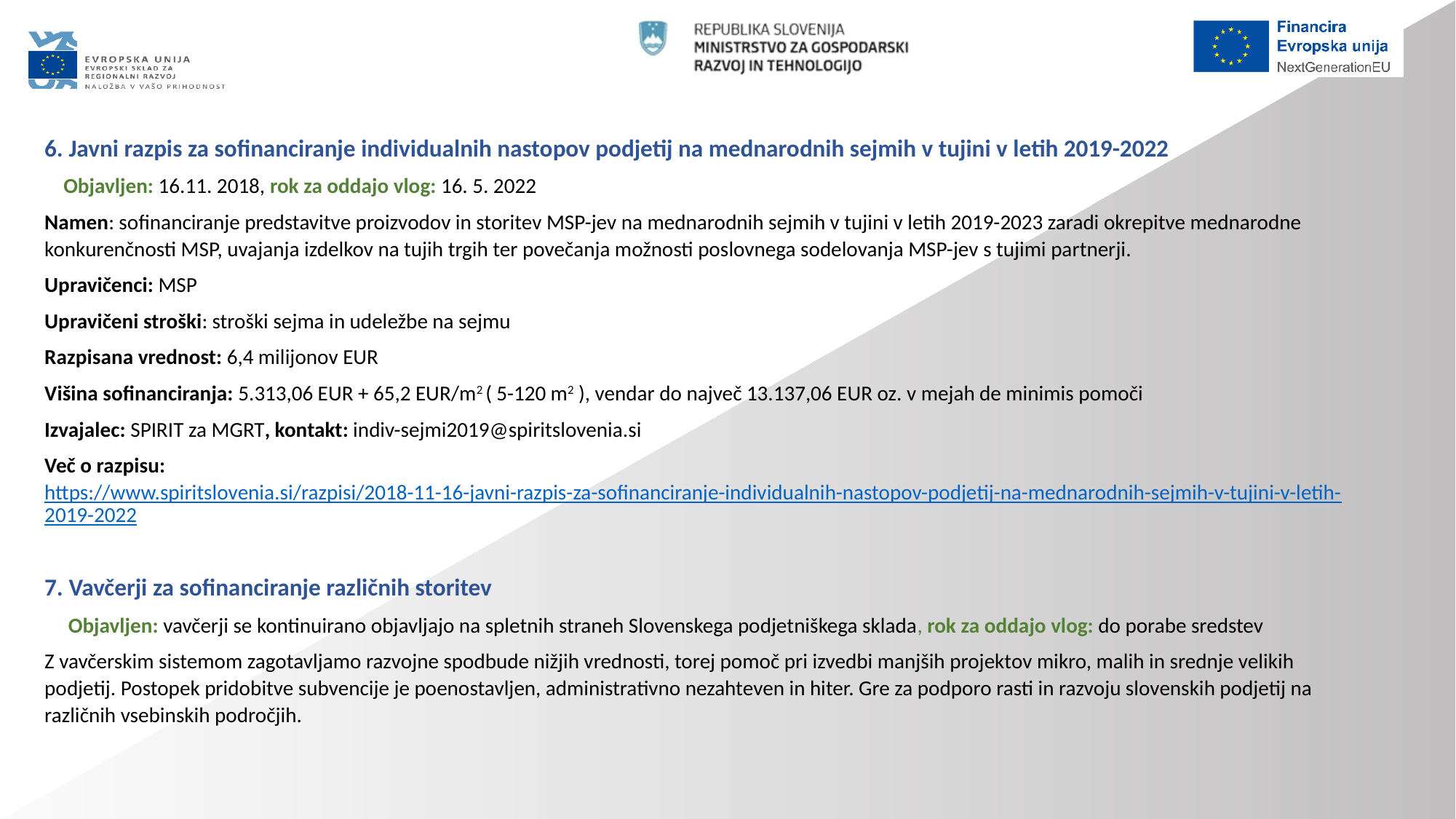

6. Javni razpis za sofinanciranje individualnih nastopov podjetij na mednarodnih sejmih v tujini v letih 2019-2022
    Objavljen: 16.11. 2018, rok za oddajo vlog: 16. 5. 2022
Namen: sofinanciranje predstavitve proizvodov in storitev MSP-jev na mednarodnih sejmih v tujini v letih 2019-2023 zaradi okrepitve mednarodne konkurenčnosti MSP, uvajanja izdelkov na tujih trgih ter povečanja možnosti poslovnega sodelovanja MSP-jev s tujimi partnerji.
Upravičenci: MSP
Upravičeni stroški: stroški sejma in udeležbe na sejmu
Razpisana vrednost: 6,4 milijonov EUR
Višina sofinanciranja: 5.313,06 EUR + 65,2 EUR/m2 ( 5-120 m2 ), vendar do največ 13.137,06 EUR oz. v mejah de minimis pomoči
Izvajalec: SPIRIT za MGRT, kontakt: indiv-sejmi2019@spiritslovenia.si
Več o razpisu: https://www.spiritslovenia.si/razpisi/2018-11-16-javni-razpis-za-sofinanciranje-individualnih-nastopov-podjetij-na-mednarodnih-sejmih-v-tujini-v-letih-2019-2022

7. Vavčerji za sofinanciranje različnih storitev
     Objavljen: vavčerji se kontinuirano objavljajo na spletnih straneh Slovenskega podjetniškega sklada, rok za oddajo vlog: do porabe sredstev
Z vavčerskim sistemom zagotavljamo razvojne spodbude nižjih vrednosti, torej pomoč pri izvedbi manjših projektov mikro, malih in srednje velikih podjetij. Postopek pridobitve subvencije je poenostavljen, administrativno nezahteven in hiter. Gre za podporo rasti in razvoju slovenskih podjetij na različnih vsebinskih področjih.